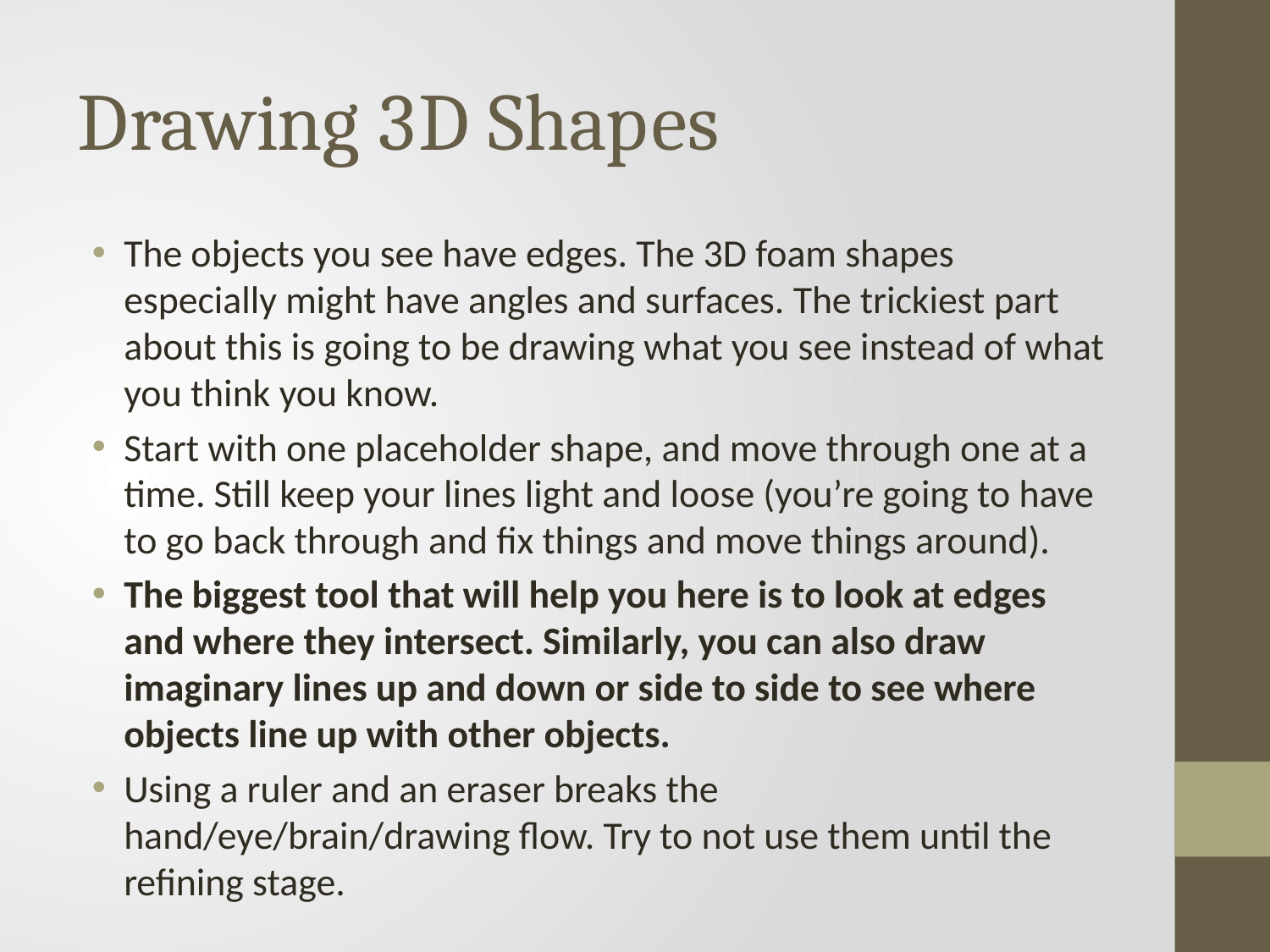

# Drawing 3D Shapes
The objects you see have edges. The 3D foam shapes especially might have angles and surfaces. The trickiest part about this is going to be drawing what you see instead of what you think you know.
Start with one placeholder shape, and move through one at a time. Still keep your lines light and loose (you’re going to have to go back through and fix things and move things around).
The biggest tool that will help you here is to look at edges and where they intersect. Similarly, you can also draw imaginary lines up and down or side to side to see where objects line up with other objects.
Using a ruler and an eraser breaks the hand/eye/brain/drawing flow. Try to not use them until the refining stage.